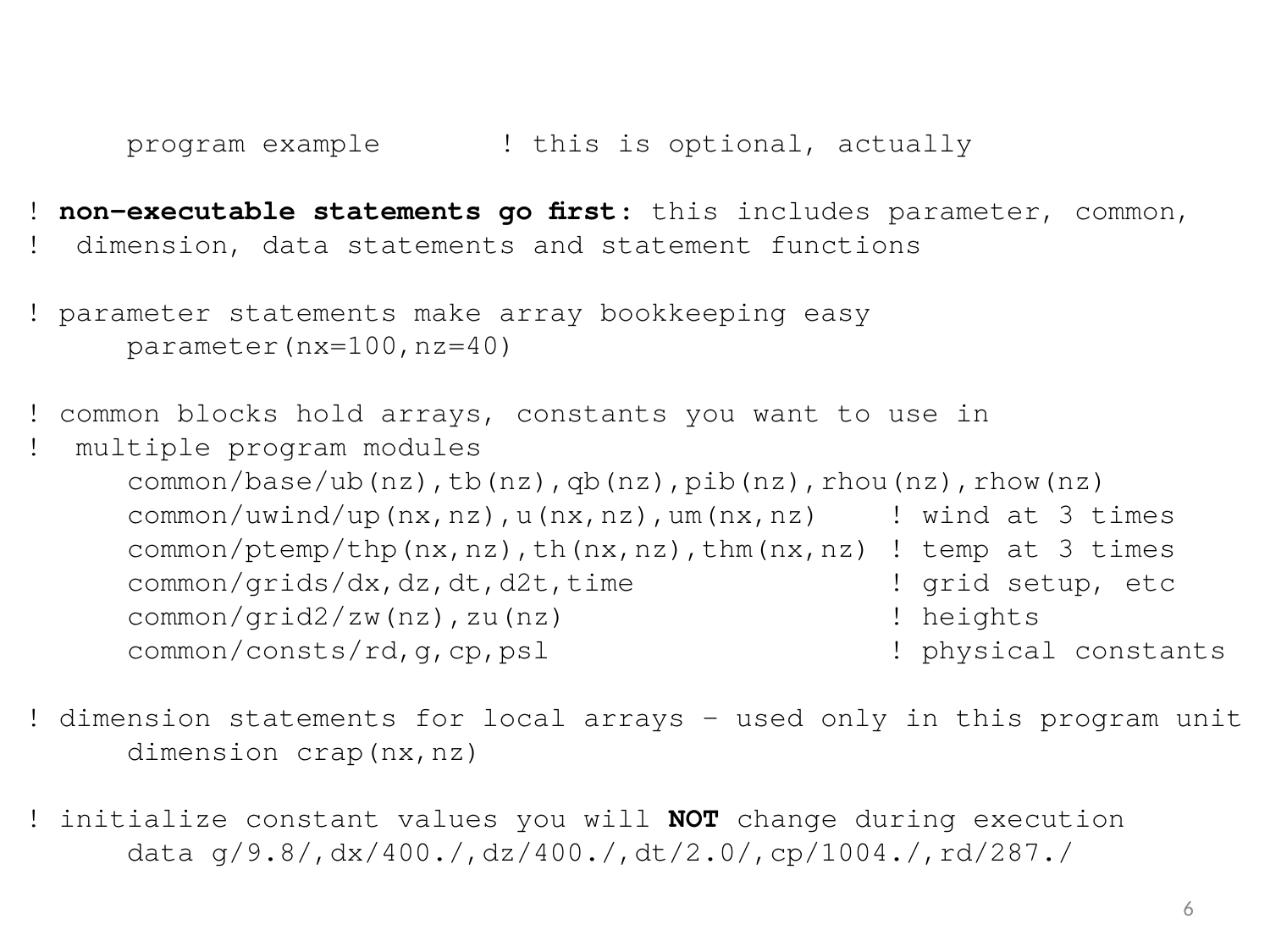

program example       ! this is optional, actually

! non-executable statements go first: this includes parameter, common,
!  dimension, data statements and statement functions

! parameter statements make array bookkeeping easy
      parameter(nx=100,nz=40)

! common blocks hold arrays, constants you want to use in
!  multiple program modules
      common/base/ub(nz),tb(nz),qb(nz),pib(nz),rhou(nz),rhow(nz)
      common/uwind/up(nx,nz),u(nx,nz),um(nx,nz)    ! wind at 3 times
      common/ptemp/thp(nx,nz),th(nx,nz),thm(nx,nz) ! temp at 3 times
      common/grids/dx,dz,dt,d2t,time               ! grid setup, etc
      common/grid2/zw(nz),zu(nz)                   ! heights
      common/consts/rd,g,cp,psl                    ! physical constants

! dimension statements for local arrays - used only in this program unit
      dimension crap(nx,nz)

! initialize constant values you will NOT change during execution
      data g/9.8/,dx/400./,dz/400./,dt/2.0/,cp/1004./,rd/287./
6